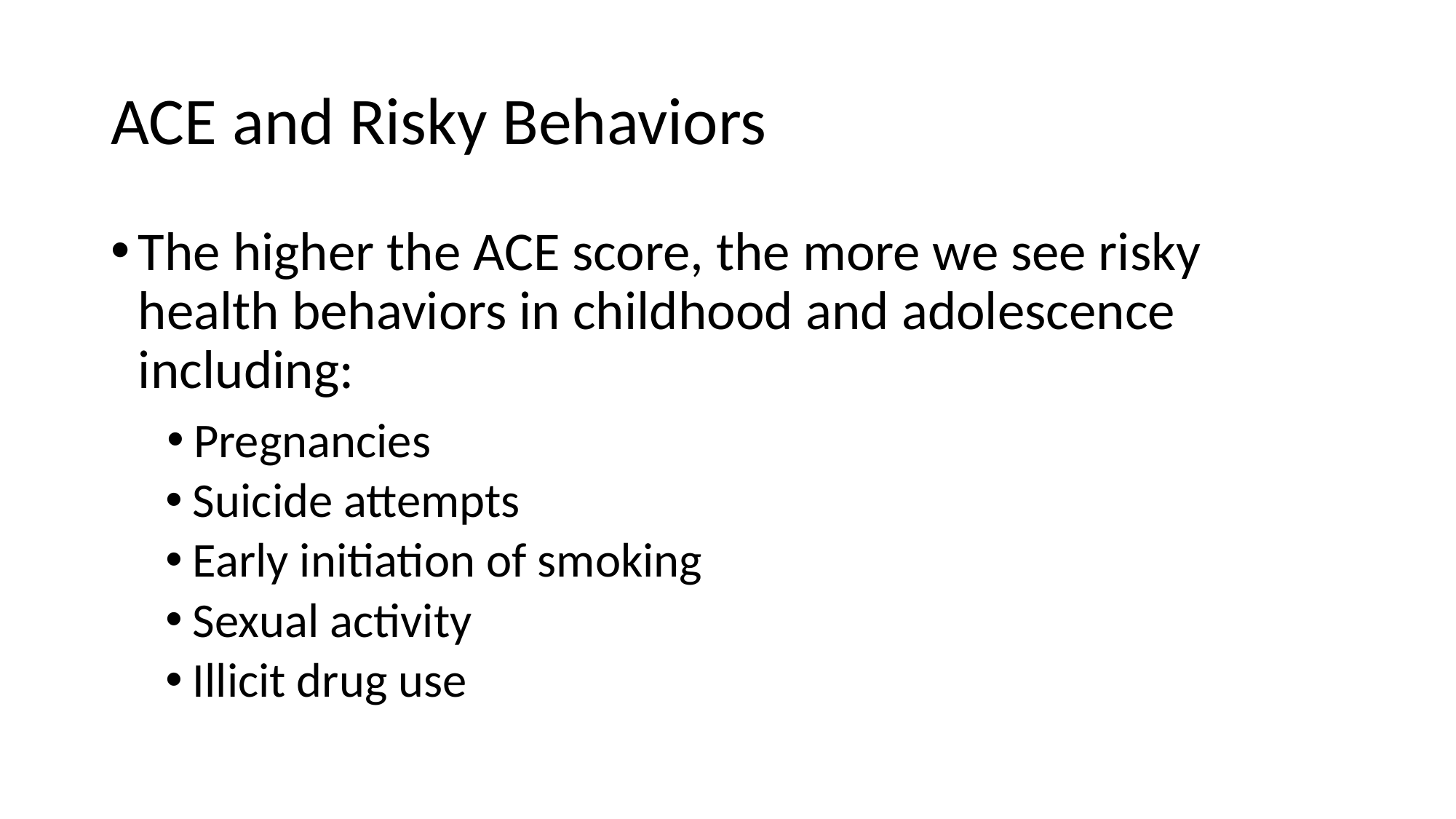

# ACE and Risky Behaviors
The higher the ACE score, the more we see risky health behaviors in childhood and adolescence including:
Pregnancies
Suicide attempts
Early initiation of smoking
Sexual activity
Illicit drug use